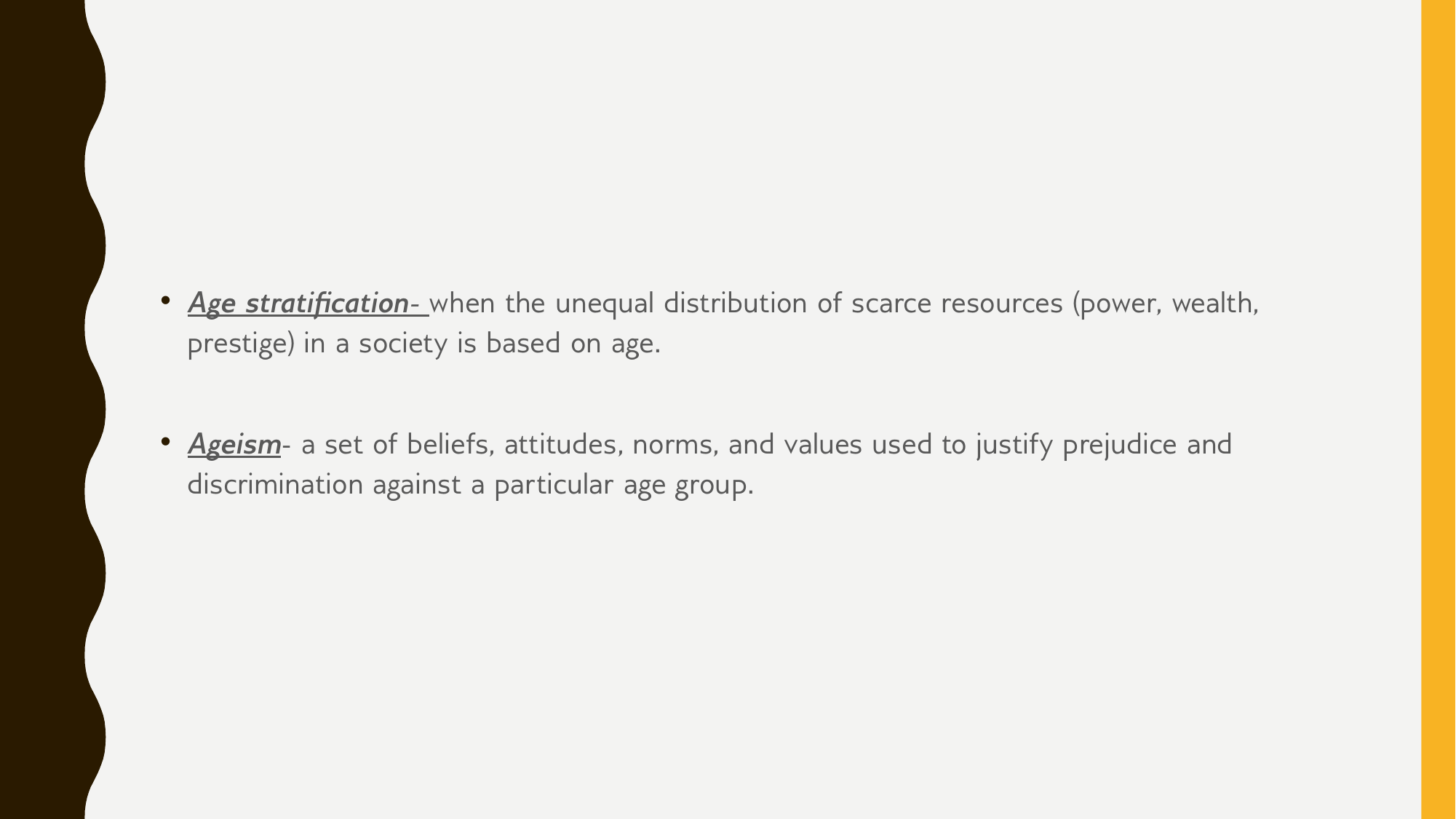

#
Age stratification- when the unequal distribution of scarce resources (power, wealth, prestige) in a society is based on age.

Ageism- a set of beliefs, attitudes, norms, and values used to justify prejudice and discrimination against a particular age group.